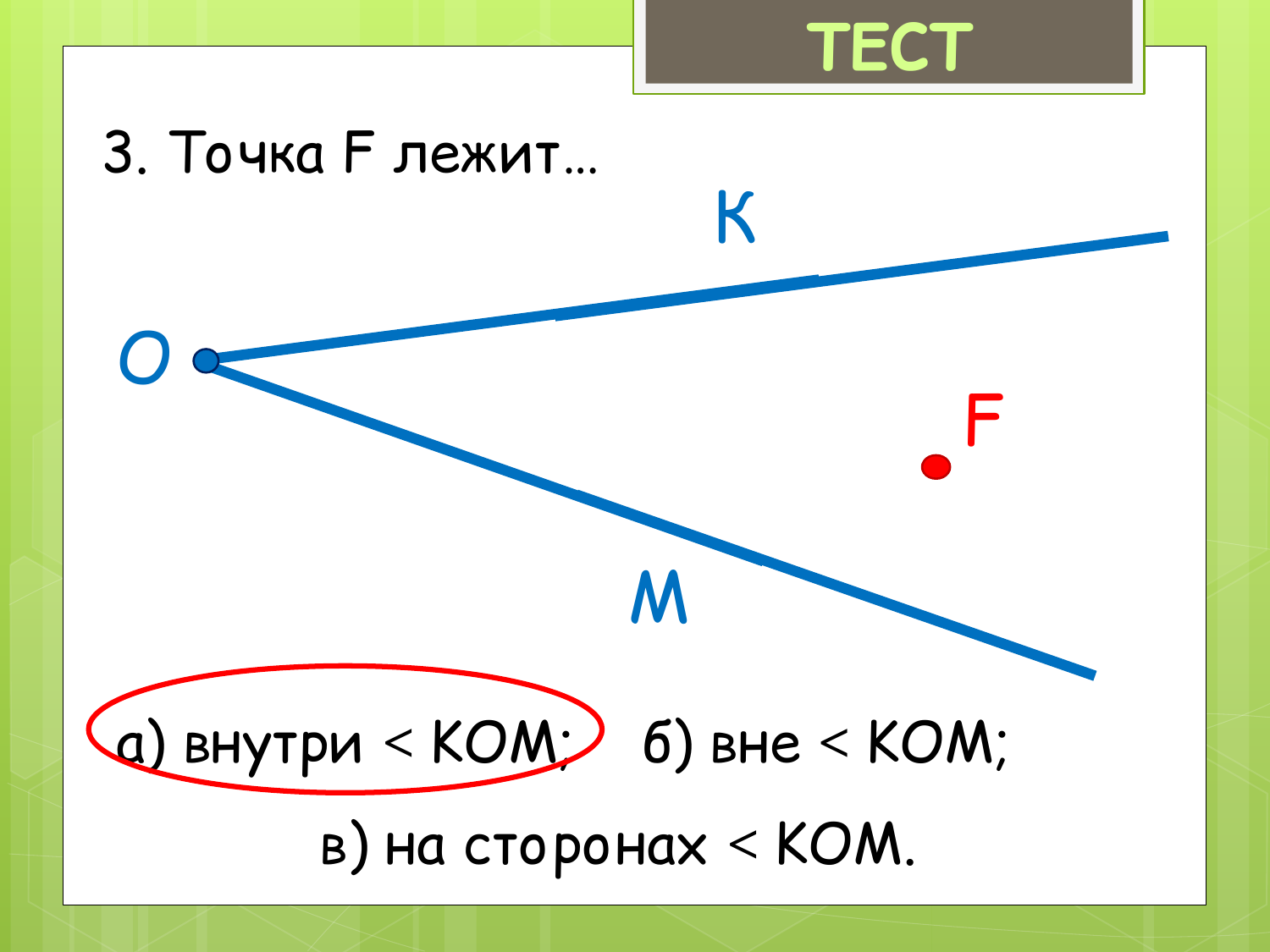

ТЕСТ
3. Точка F лежит…
К
О

F

М

а) внутри < KOM;    б) вне < KOM;
            в) на сторонах < KOM.